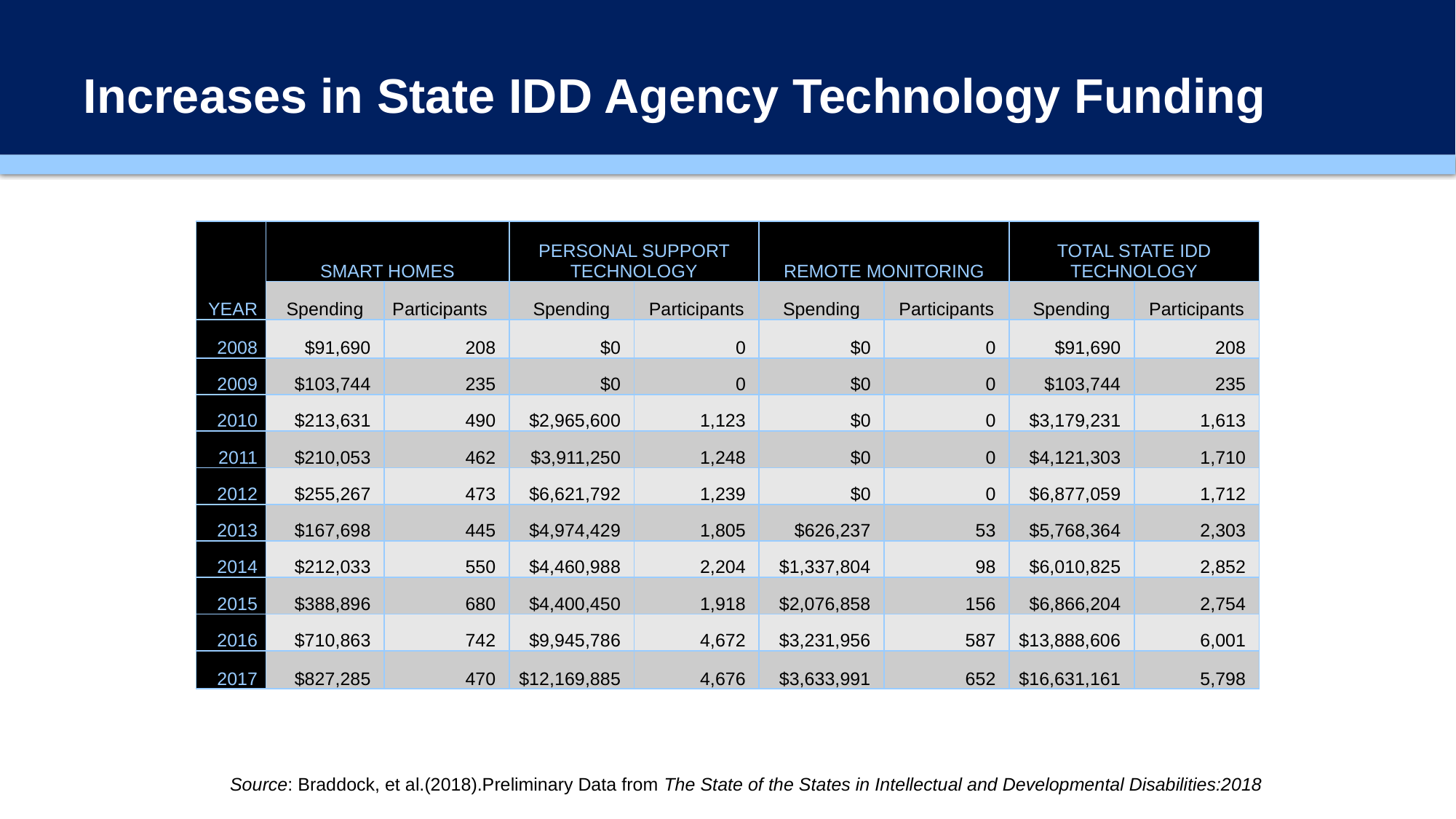

# Increases in State IDD Agency Technology Funding
| YEAR | SMART HOMES |  | PERSONAL SUPPORT TECHNOLOGY |  | REMOTE MONITORING |  | TOTAL STATE IDD TECHNOLOGY |  |
| --- | --- | --- | --- | --- | --- | --- | --- | --- |
|  | Spending | Participants | Spending | Participants | Spending | Participants | Spending | Participants |
| 2008 | $91,690 | 208 | $0 | 0 | $0 | 0 | $91,690 | 208 |
| 2009 | $103,744 | 235 | $0 | 0 | $0 | 0 | $103,744 | 235 |
| 2010 | $213,631 | 490 | $2,965,600 | 1,123 | $0 | 0 | $3,179,231 | 1,613 |
| 2011 | $210,053 | 462 | $3,911,250 | 1,248 | $0 | 0 | $4,121,303 | 1,710 |
| 2012 | $255,267 | 473 | $6,621,792 | 1,239 | $0 | 0 | $6,877,059 | 1,712 |
| 2013 | $167,698 | 445 | $4,974,429 | 1,805 | $626,237 | 53 | $5,768,364 | 2,303 |
| 2014 | $212,033 | 550 | $4,460,988 | 2,204 | $1,337,804 | 98 | $6,010,825 | 2,852 |
| 2015 | $388,896 | 680 | $4,400,450 | 1,918 | $2,076,858 | 156 | $6,866,204 | 2,754 |
| 2016 | $710,863 | 742 | $9,945,786 | 4,672 | $3,231,956 | 587 | $13,888,606 | 6,001 |
| 2017 | $827,285 | 470 | $12,169,885 | 4,676 | $3,633,991 | 652 | $16,631,161 | 5,798 |

Source: Braddock, et al.(2018).Preliminary Data from The State of the States in Intellectual and Developmental Disabilities:2018